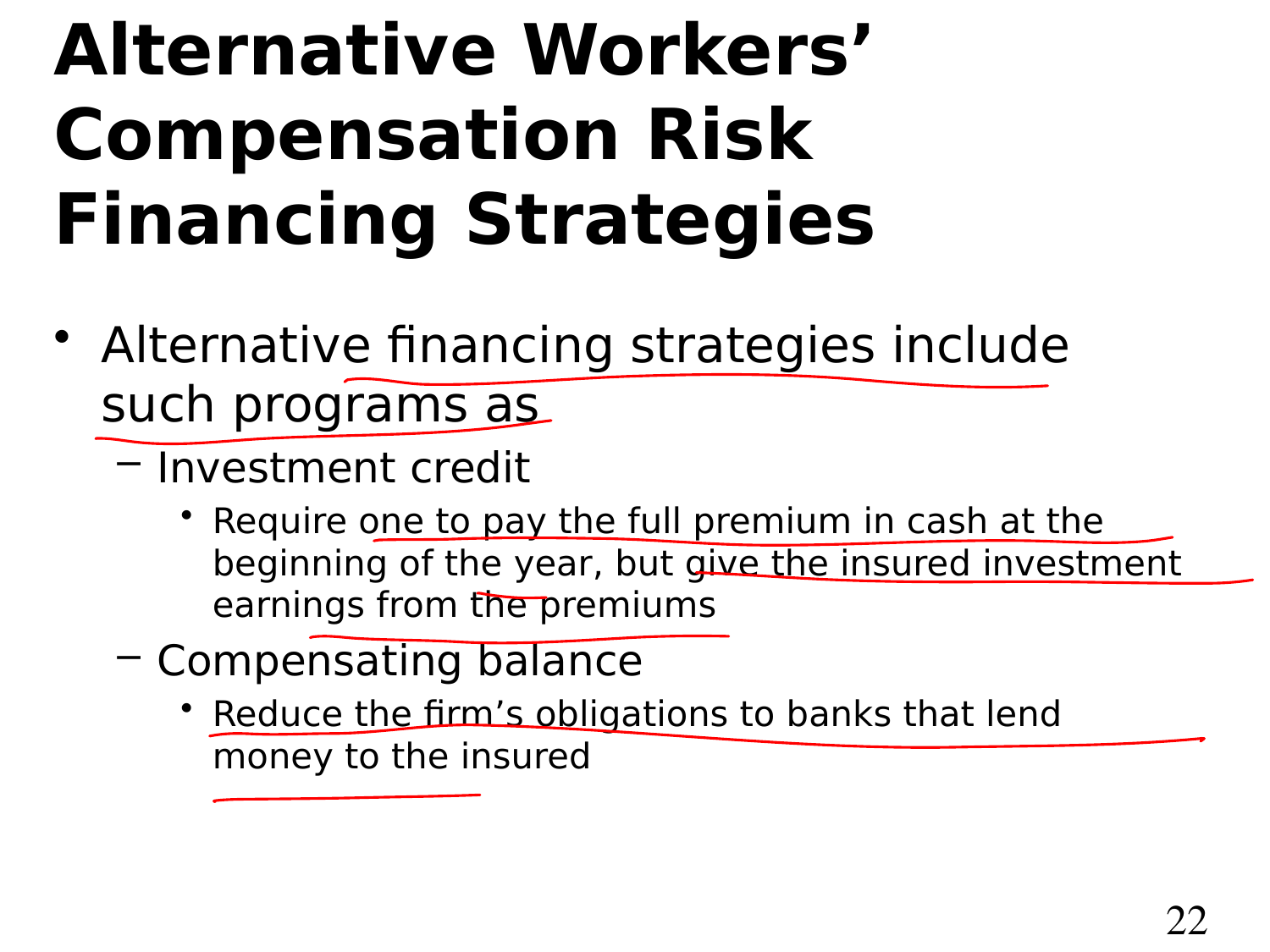

# Alternative Workers’ Compensation Risk Financing Strategies
Alternative financing strategies include such programs as
Investment credit
Require one to pay the full premium in cash at the beginning of the year, but give the insured investment earnings from the premiums
Compensating balance
Reduce the firm’s obligations to banks that lend money to the insured
22